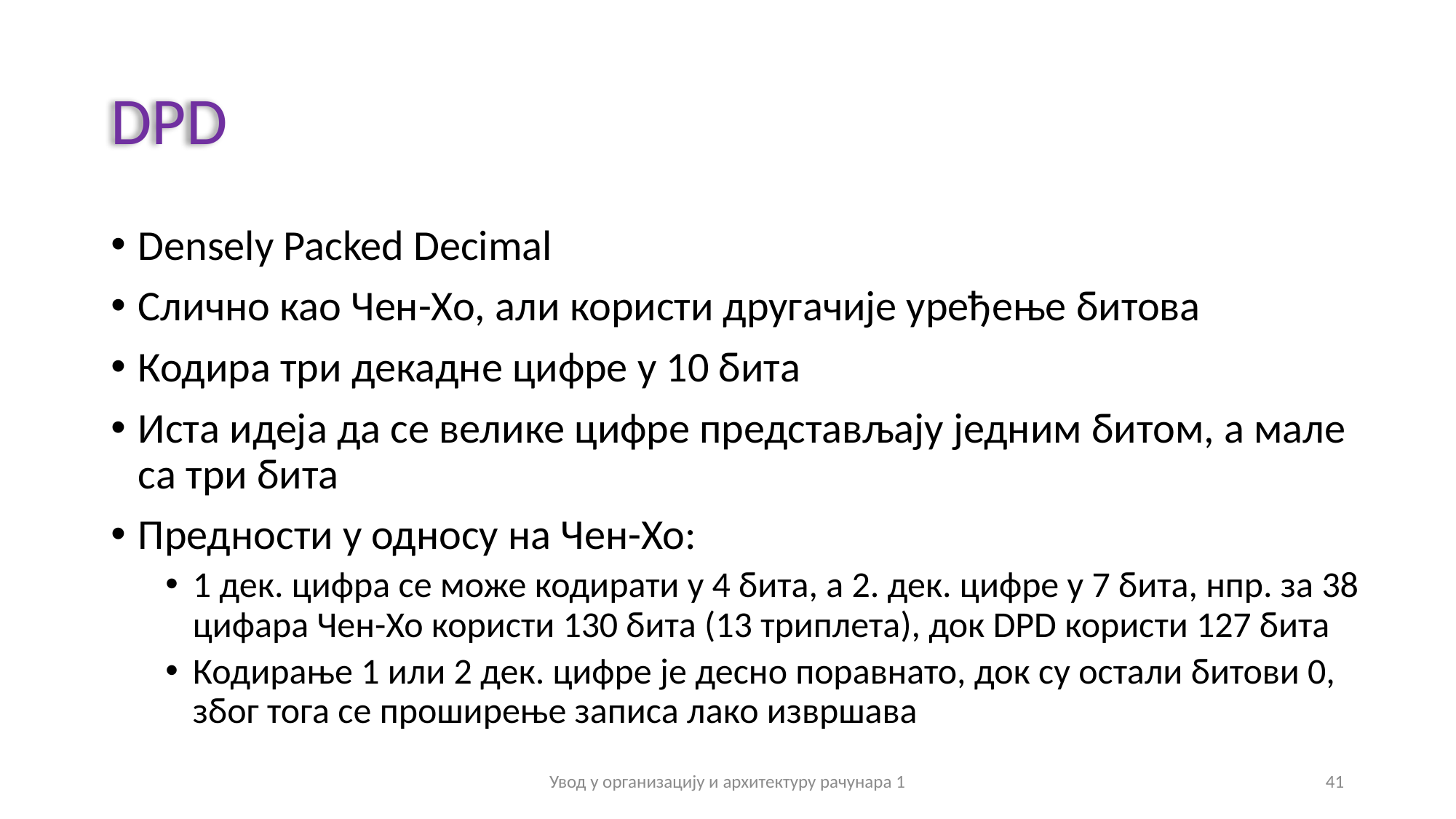

# DPD
Densely Packed Decimal
Слично као Чен-Хо, али користи другачије уређење битова
Кодира три декадне цифре у 10 бита
Иста идеја да се велике цифре представљају једним битом, а мале са три бита
Предности у односу на Чен-Хо:
1 дек. цифра се може кодирати у 4 бита, а 2. дек. цифре у 7 бита, нпр. за 38 цифара Чен-Хо користи 130 бита (13 триплета), док DPD користи 127 бита
Кодирање 1 или 2 дек. цифре је десно поравнато, док су остали битови 0, због тога се проширење записа лако извршава

Увод у организацију и архитектуру рачунара 1
41